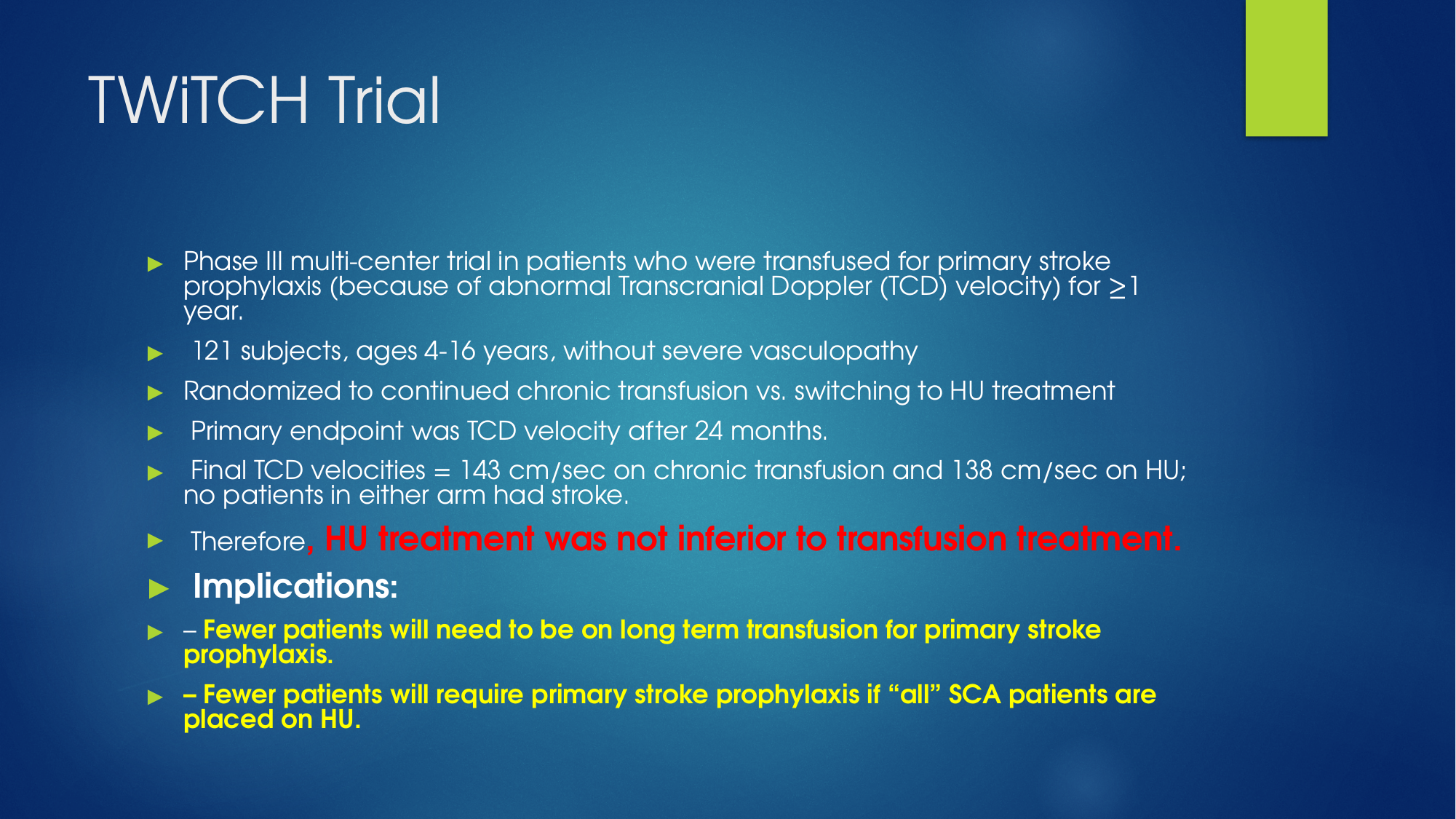

# TWiTCH Trial
Phase III multi-center trial in patients who were transfused for primary stroke prophylaxis (because of abnormal Transcranial Doppler (TCD) velocity) for ≥1 year.
 121 subjects, ages 4-16 years, without severe vasculopathy
Randomized to continued chronic transfusion vs. switching to HU treatment
 Primary endpoint was TCD velocity after 24 months.
 Final TCD velocities = 143 cm/sec on chronic transfusion and 138 cm/sec on HU; no patients in either arm had stroke.
 Therefore, HU treatment was not inferior to transfusion treatment.
 Implications:
– Fewer patients will need to be on long term transfusion for primary stroke prophylaxis.
– Fewer patients will require primary stroke prophylaxis if “all” SCA patients are placed on HU.